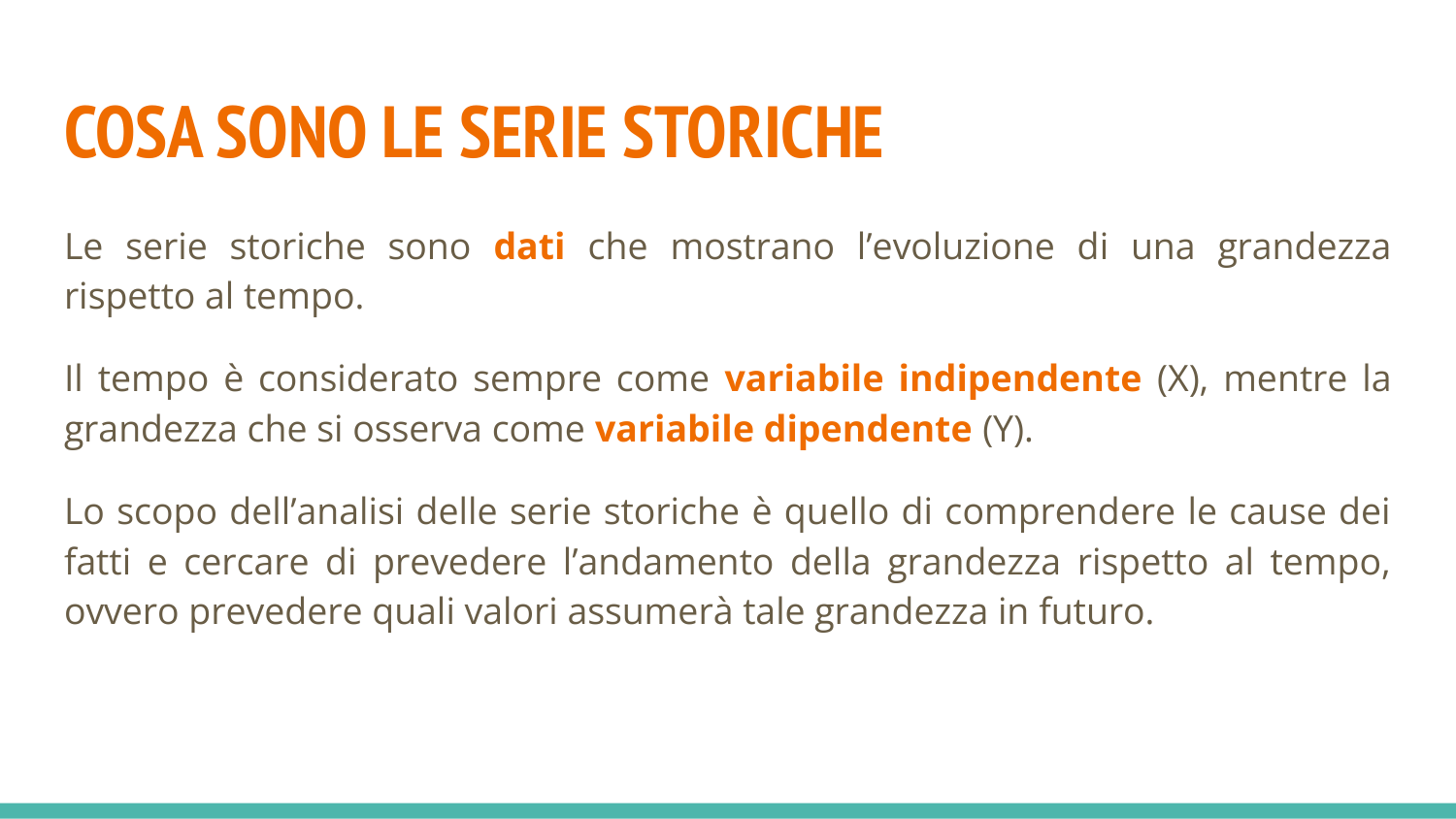

# COSA SONO LE SERIE STORICHE
Le serie storiche sono dati che mostrano l’evoluzione di una grandezza rispetto al tempo.
Il tempo è considerato sempre come variabile indipendente (X), mentre la grandezza che si osserva come variabile dipendente (Y).
Lo scopo dell’analisi delle serie storiche è quello di comprendere le cause dei fatti e cercare di prevedere l’andamento della grandezza rispetto al tempo, ovvero prevedere quali valori assumerà tale grandezza in futuro.